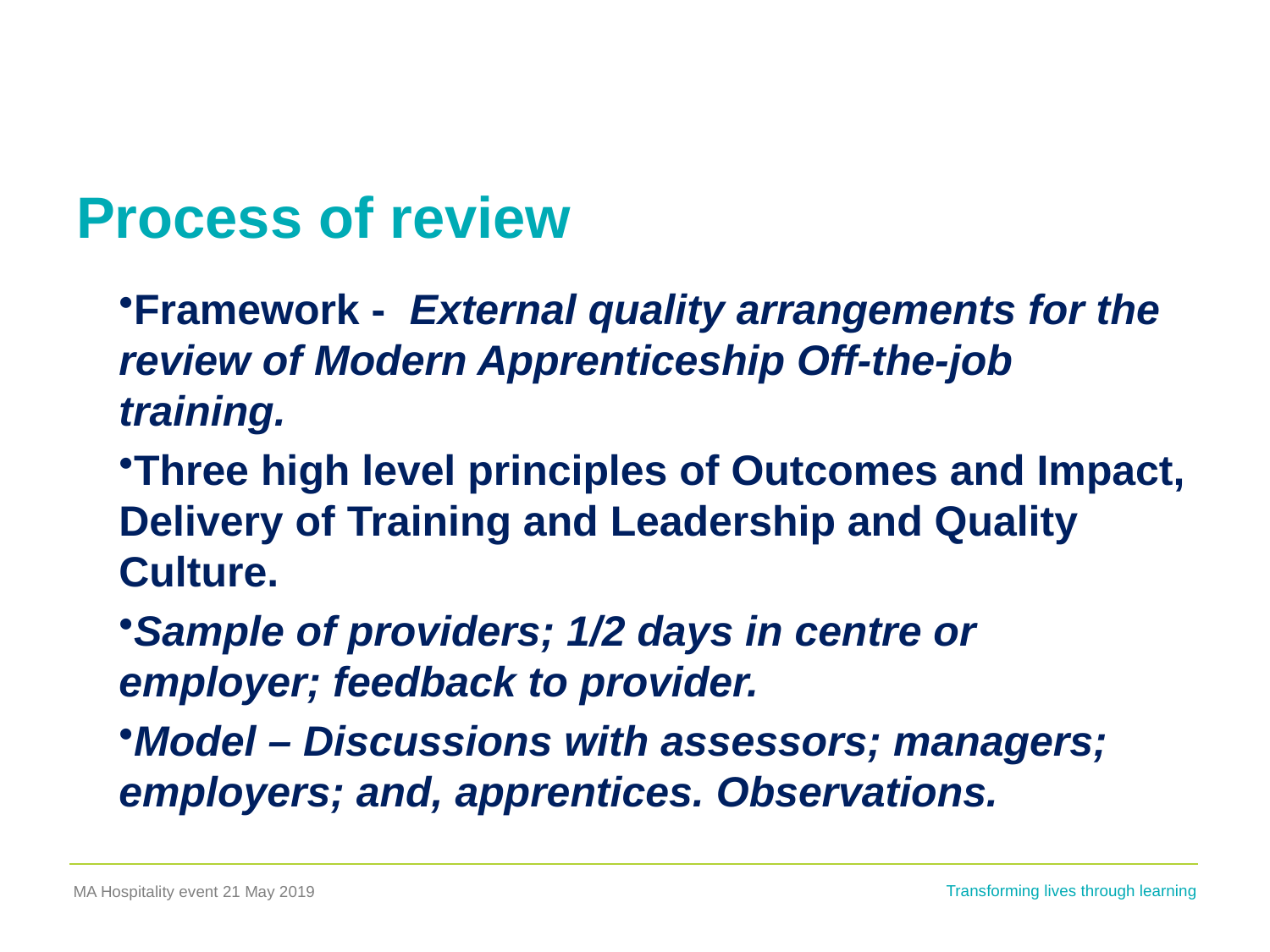

# Process of review
Framework -  External quality arrangements for the review of Modern Apprenticeship Off-the-job training.
Three high level principles of Outcomes and Impact, Delivery of Training and Leadership and Quality Culture.
Sample of providers; 1/2 days in centre or employer; feedback to provider.
Model – Discussions with assessors; managers; employers; and, apprentices. Observations.